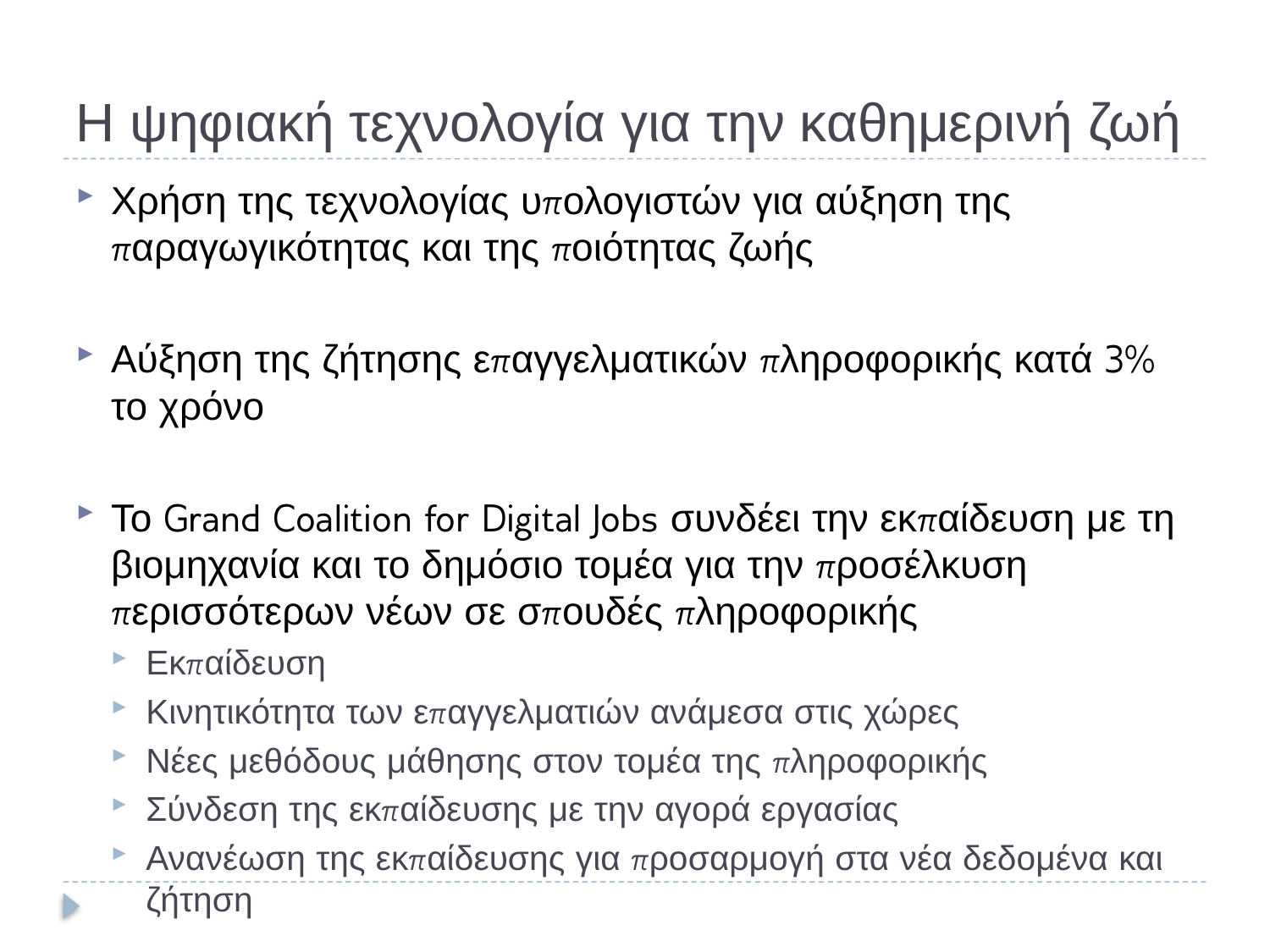

# Η ψηφιακή τεχνολογία για την καθημερινή ζωή
Χρήση της τεχνολογίας υπολογιστών για αύξηση της παραγωγικότητας και της ποιότητας ζωής

Αύξηση της ζήτησης επαγγελματικών πληροφορικής κατά 3% το χρόνο

Το Grand Coalition for Digital Jobs συνδέει την εκπαίδευση με τη βιομηχανία και το δημόσιο τομέα για την προσέλκυση περισσότερων νέων σε σπουδές πληροφορικής
Εκπαίδευση
Κινητικότητα των επαγγελματιών ανάμεσα στις χώρες
Νέες μεθόδους μάθησης στον τομέα της πληροφορικής
Σύνδεση της εκπαίδευσης με την αγορά εργασίας
Ανανέωση της εκπαίδευσης για προσαρμογή στα νέα δεδομένα και ζήτηση